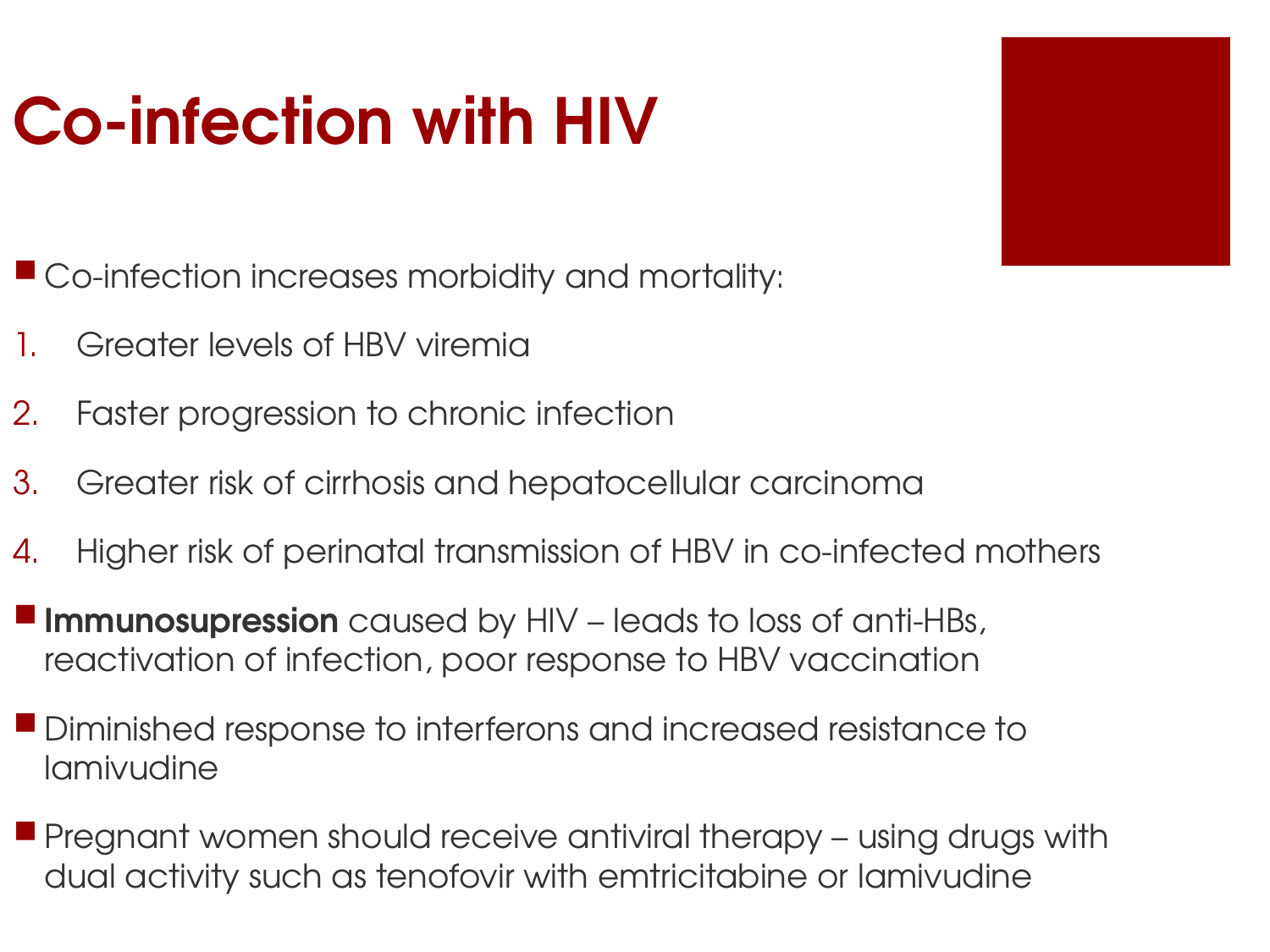

# Co-infection with HIV
Co-infection increases morbidity and mortality:
Greater levels of HBV viremia
Faster progression to chronic infection
Greater risk of cirrhosis and hepatocellular carcinoma
Higher risk of perinatal transmission of HBV in co-infected mothers
Immunosupression caused by HIV – leads to loss of anti-HBs, reactivation of infection, poor response to HBV vaccination
Diminished response to interferons and increased resistance to lamivudine
Pregnant women should receive antiviral therapy – using drugs with dual activity such as tenofovir with emtricitabine or lamivudine